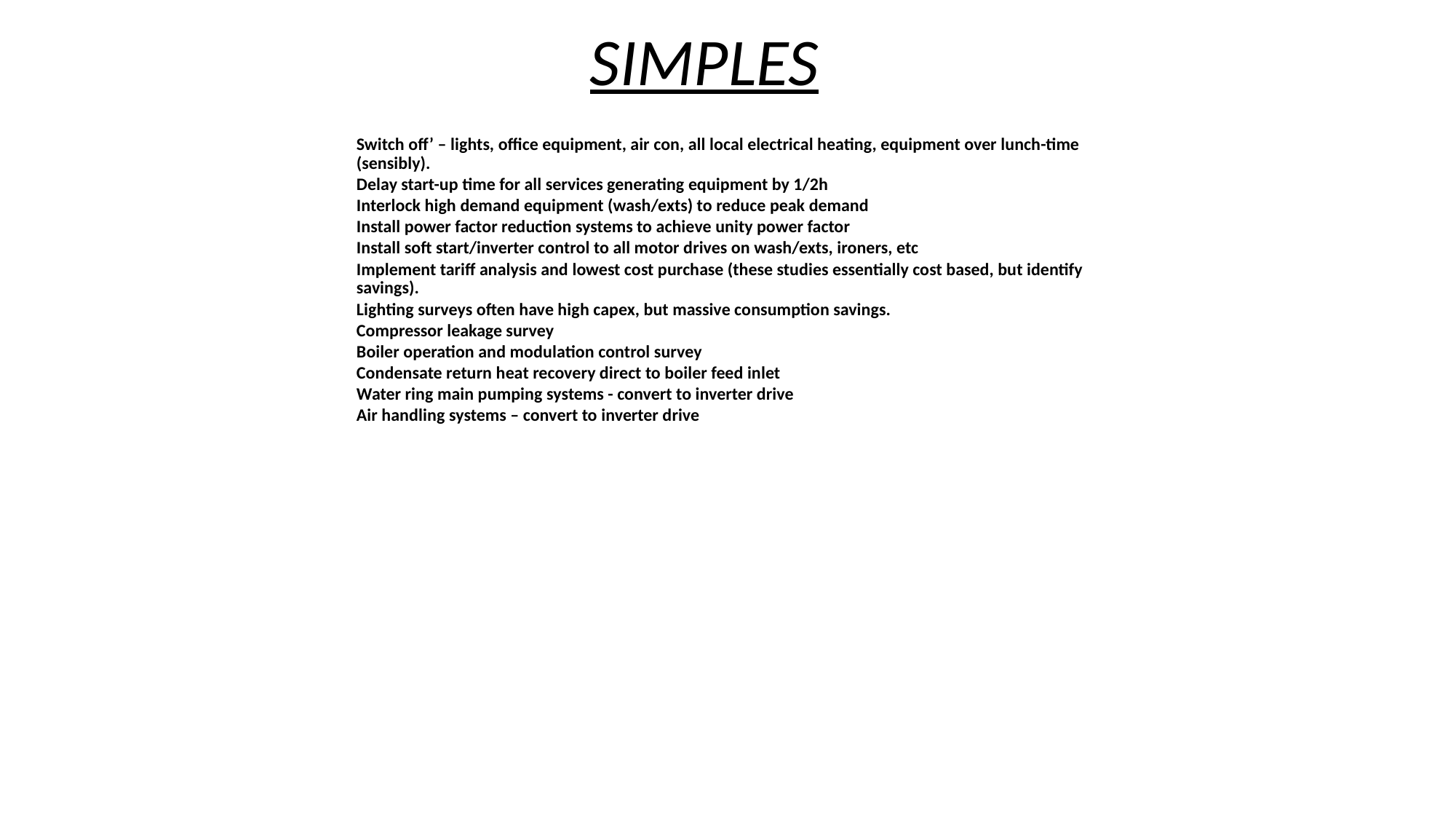

# SIMPLES

Switch off’ – lights, office equipment, air con, all local electrical heating, equipment over lunch-time (sensibly).
Delay start-up time for all services generating equipment by 1/2h
Interlock high demand equipment (wash/exts) to reduce peak demand
Install power factor reduction systems to achieve unity power factor
Install soft start/inverter control to all motor drives on wash/exts, ironers, etc
Implement tariff analysis and lowest cost purchase (these studies essentially cost based, but identify savings).
Lighting surveys often have high capex, but massive consumption savings.
Compressor leakage survey
Boiler operation and modulation control survey
Condensate return heat recovery direct to boiler feed inlet
Water ring main pumping systems - convert to inverter drive
Air handling systems – convert to inverter drive